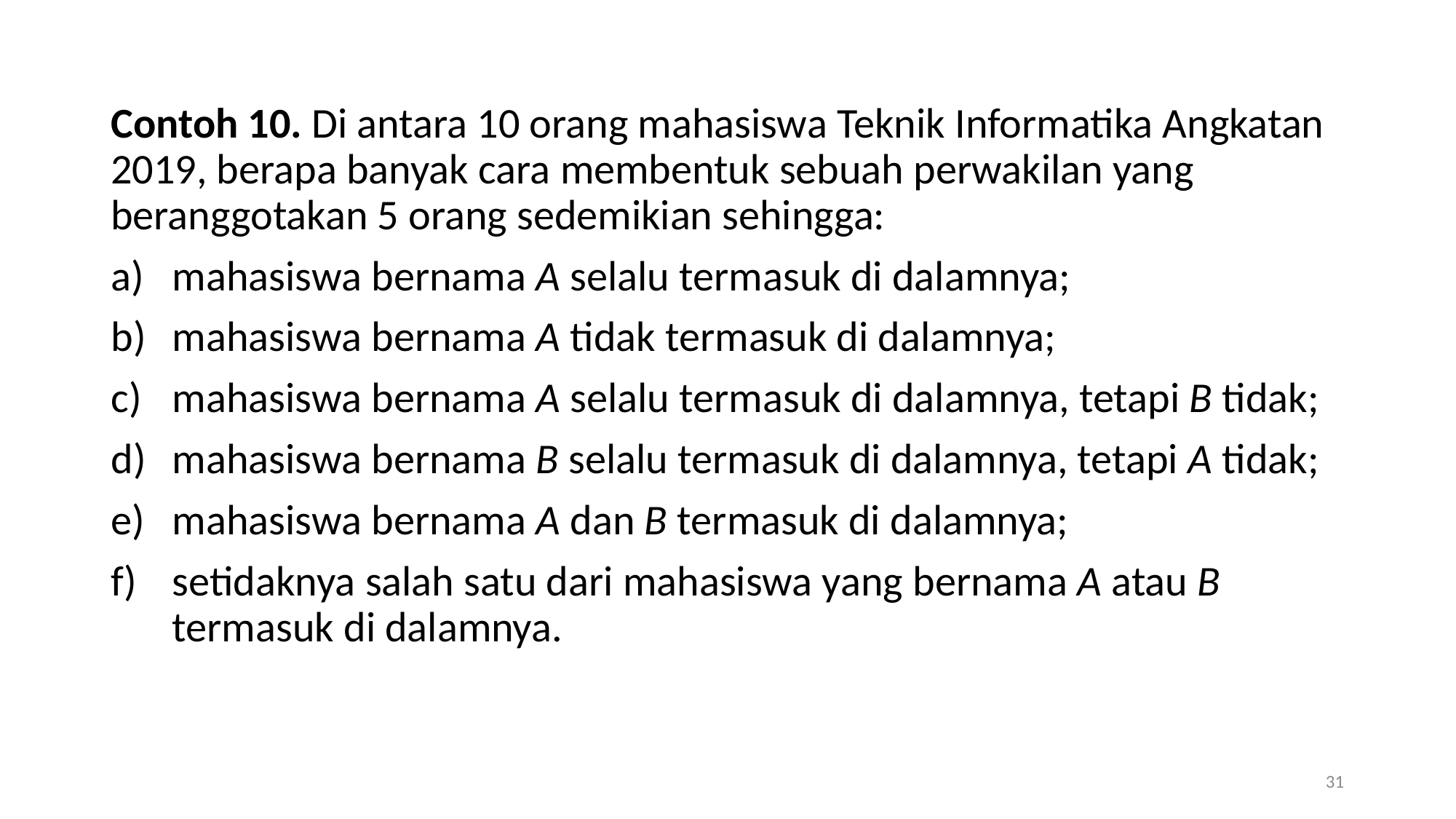

Contoh 10. Di antara 10 orang mahasiswa Teknik Informatika Angkatan 2019, berapa banyak cara membentuk sebuah perwakilan yang beranggotakan 5 orang sedemikian sehingga:
mahasiswa bernama A selalu termasuk di dalamnya;
mahasiswa bernama A tidak termasuk di dalamnya;
mahasiswa bernama A selalu termasuk di dalamnya, tetapi B tidak;
mahasiswa bernama B selalu termasuk di dalamnya, tetapi A tidak;
mahasiswa bernama A dan B termasuk di dalamnya;
setidaknya salah satu dari mahasiswa yang bernama A atau B termasuk di dalamnya.

31